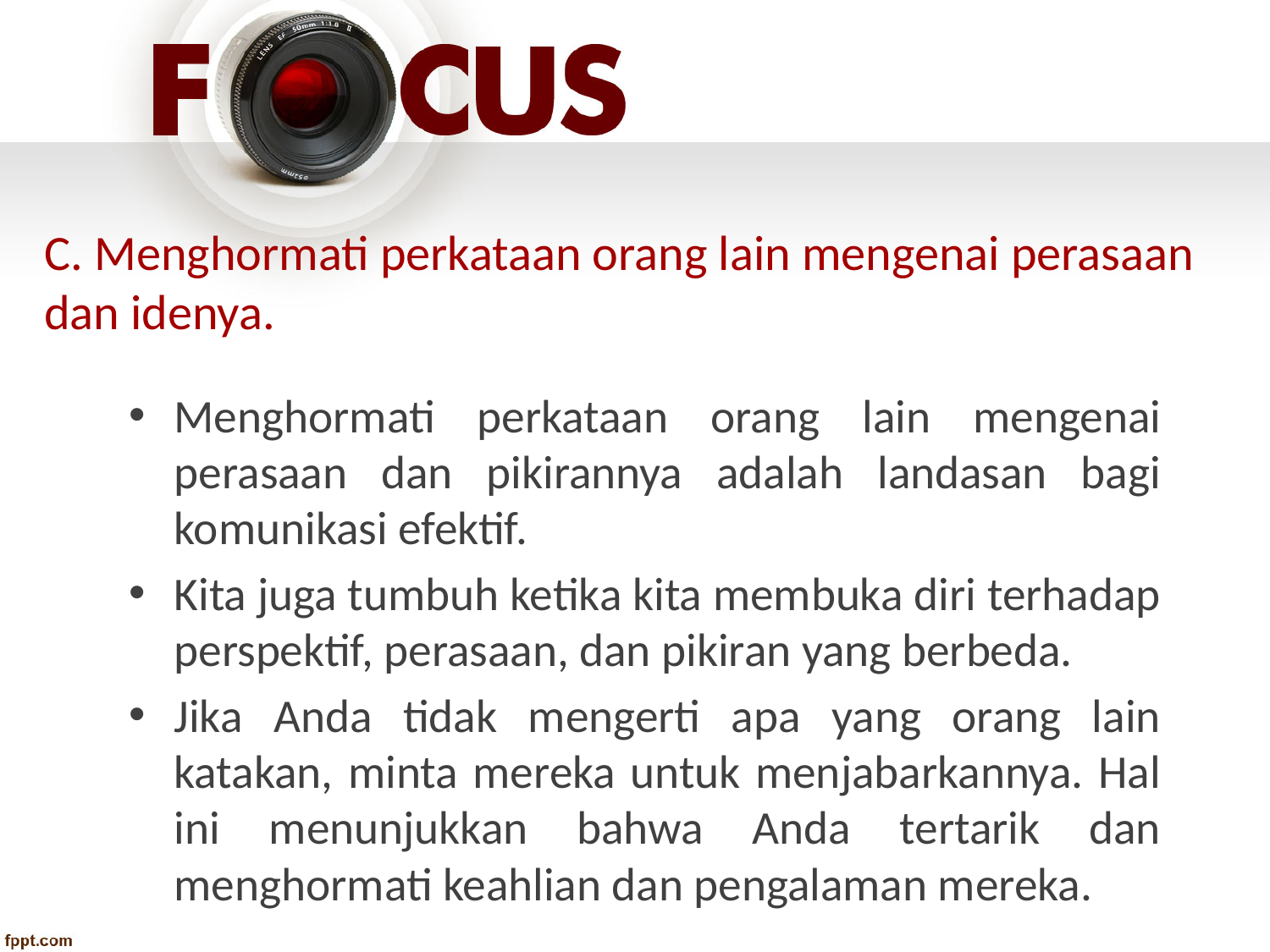

# C. Menghormati perkataan orang lain mengenai perasaan dan idenya.
Menghormati perkataan orang lain mengenai perasaan dan pikirannya adalah landasan bagi komunikasi efektif.
Kita juga tumbuh ketika kita membuka diri terhadap perspektif, perasaan, dan pikiran yang berbeda.
Jika Anda tidak mengerti apa yang orang lain katakan, minta mereka untuk menjabarkannya. Hal ini menunjukkan bahwa Anda tertarik dan menghormati keahlian dan pengalaman mereka.